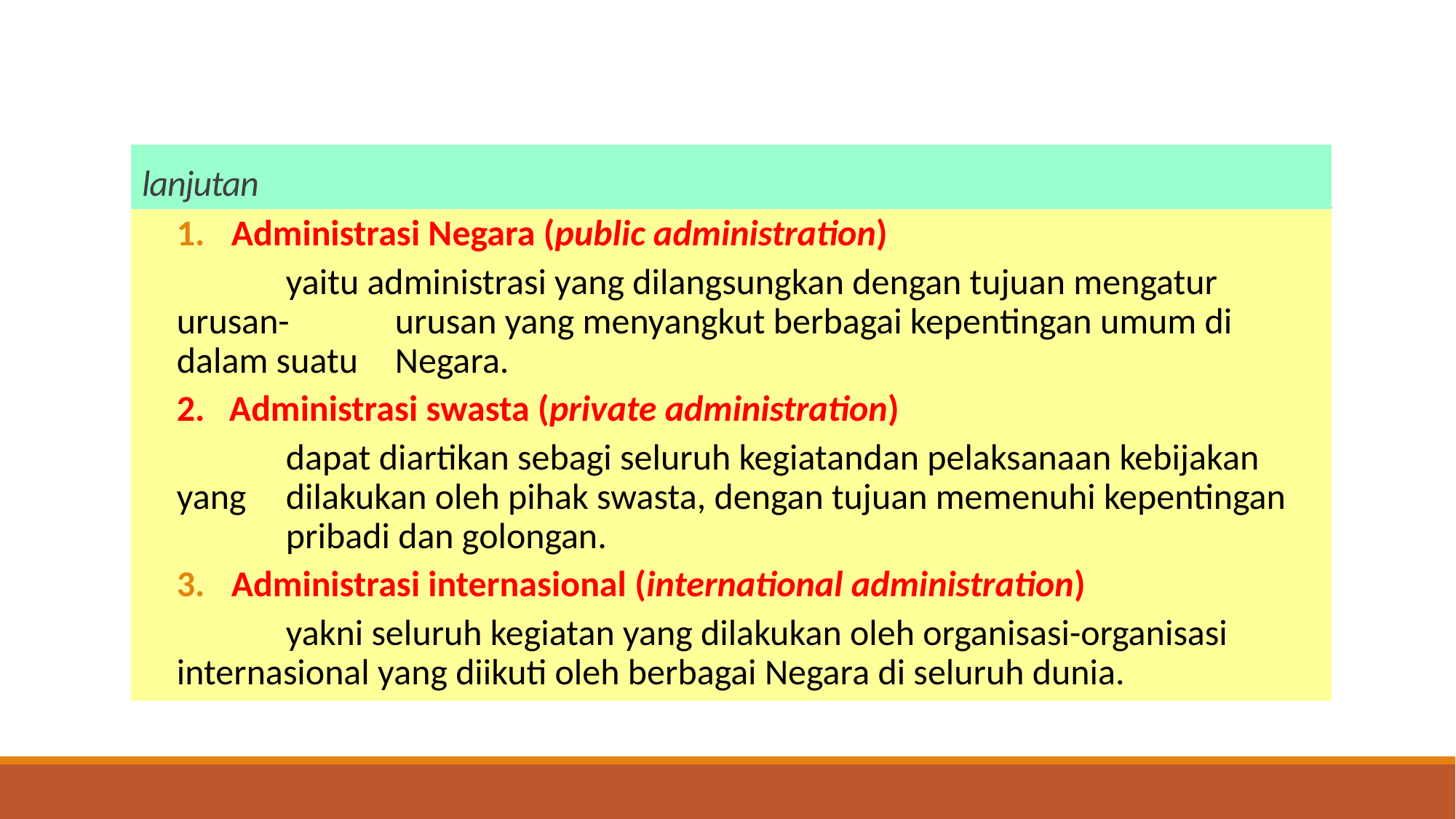

# lanjutan
Administrasi Negara (public administration)
	yaitu administrasi yang dilangsungkan dengan tujuan mengatur urusan-	urusan yang menyangkut berbagai kepentingan umum di dalam suatu 	Negara.
2.   Administrasi swasta (private administration)
	dapat diartikan sebagi seluruh kegiatandan pelaksanaan kebijakan yang 	dilakukan oleh pihak swasta, dengan tujuan memenuhi kepentingan 	pribadi dan golongan.
Administrasi internasional (international administration)
	yakni seluruh kegiatan yang dilakukan oleh organisasi-organisasi 	internasional yang diikuti oleh berbagai Negara di seluruh dunia.